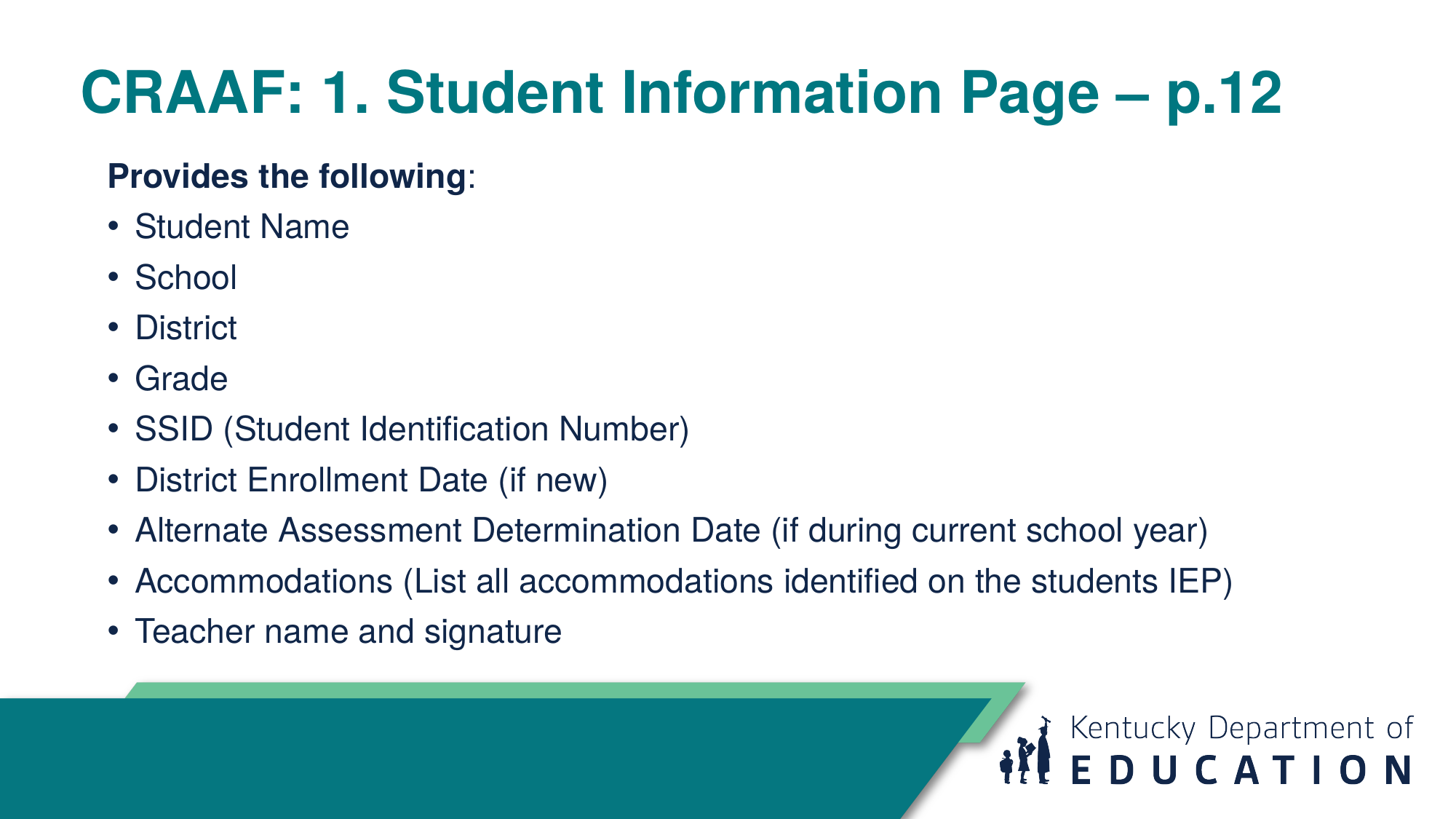

# CRAAF: 1. Student Information Page – p.12
Provides the following:
Student Name
School
District
Grade
SSID (Student Identification Number)
District Enrollment Date (if new)
Alternate Assessment Determination Date (if during current school year)
Accommodations (List all accommodations identified on the students IEP)
Teacher name and signature